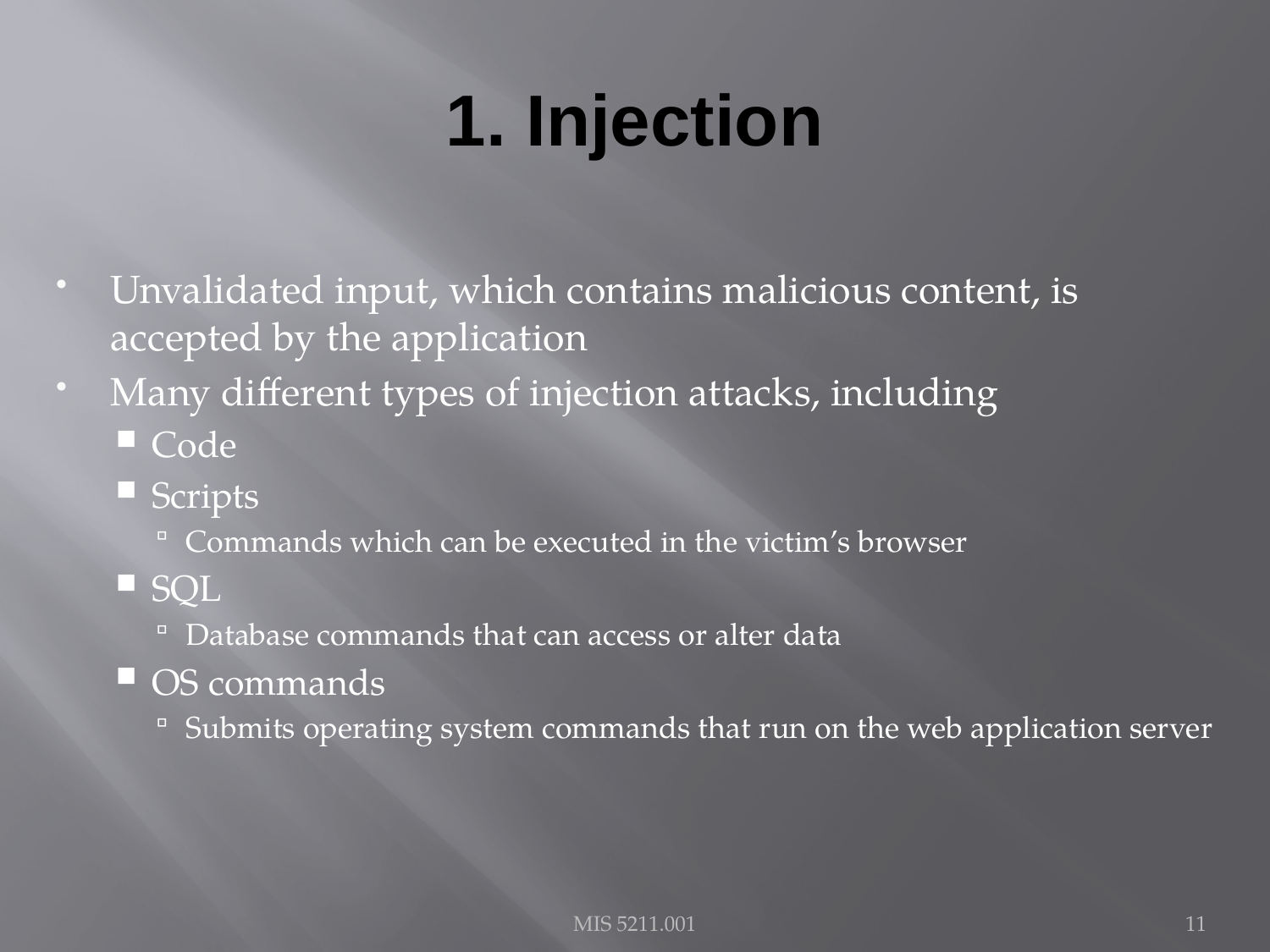

# 1. Injection
Unvalidated input, which contains malicious content, is accepted by the application
Many different types of injection attacks, including
Code
Scripts
Commands which can be executed in the victim’s browser
SQL
Database commands that can access or alter data
OS commands
Submits operating system commands that run on the web application server
MIS 5211.001
11